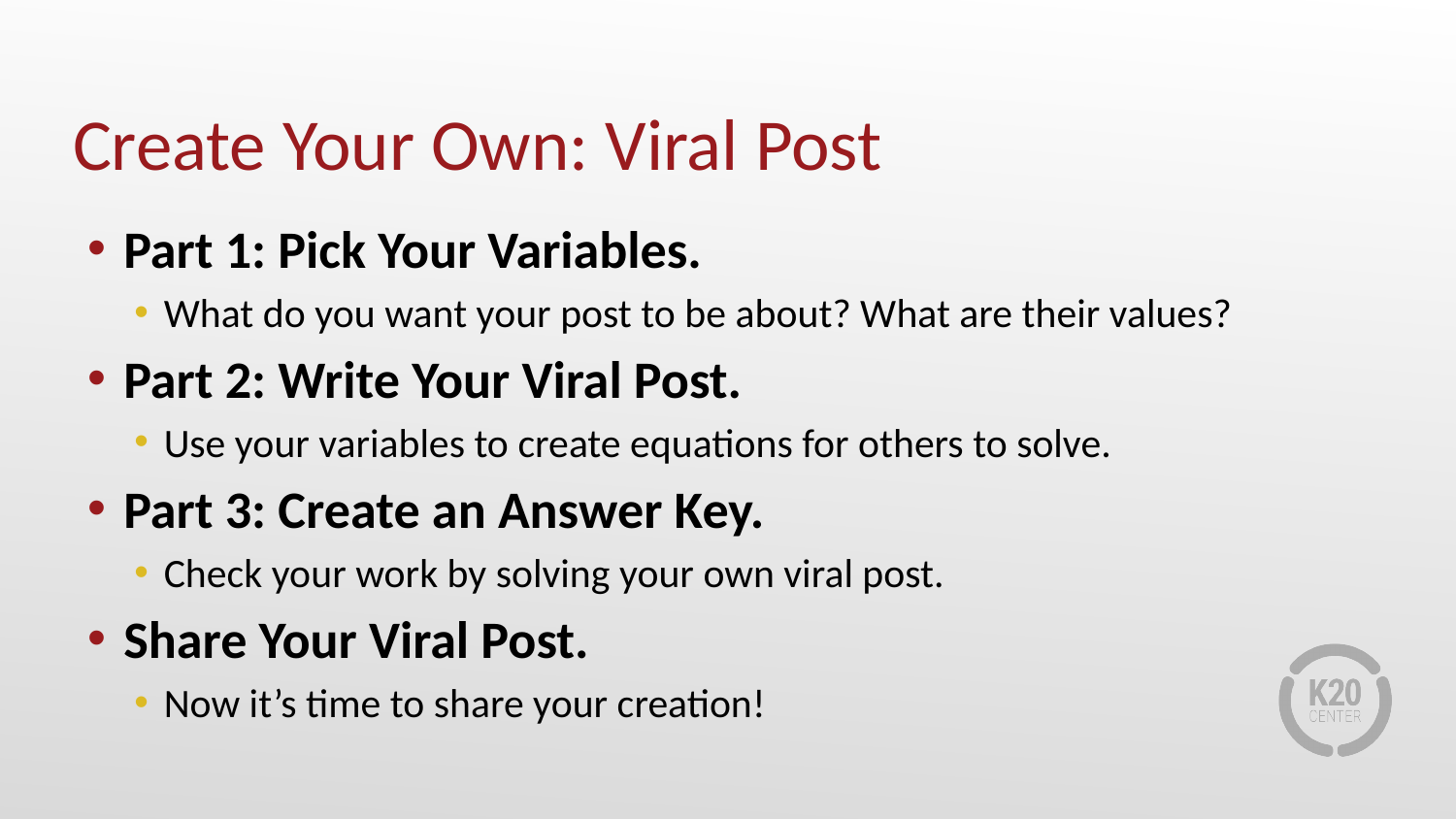

# Create Your Own: Viral Post
Part 1: Pick Your Variables.
What do you want your post to be about? What are their values?
Part 2: Write Your Viral Post.
Use your variables to create equations for others to solve.
Part 3: Create an Answer Key.
Check your work by solving your own viral post.
Share Your Viral Post.
Now it’s time to share your creation!